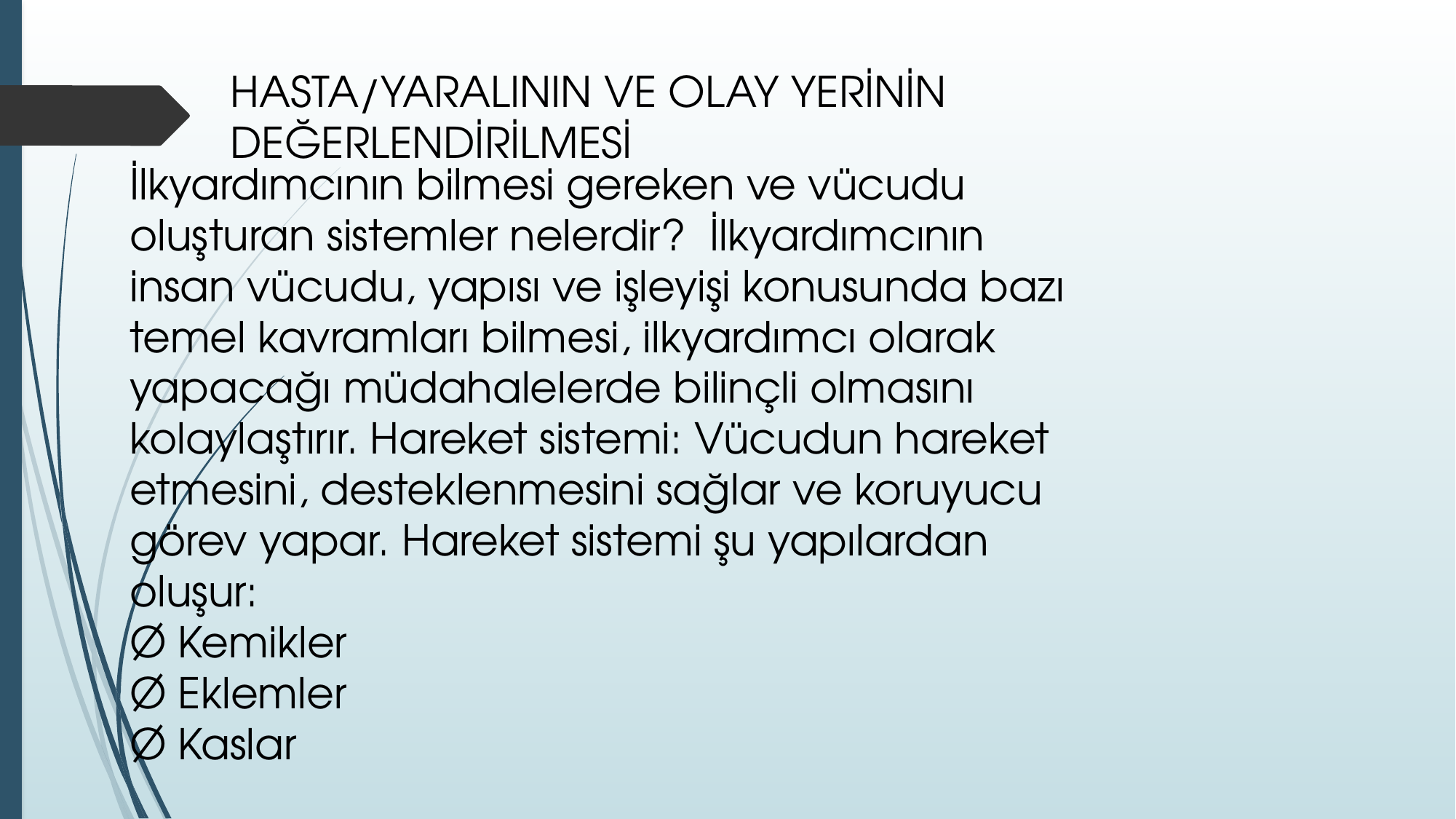

HASTA/YARALININ VE OLAY YERİNİN DEĞERLENDİRİLMESİ
İlkyardımcının bilmesi gereken ve vücudu oluşturan sistemler nelerdir?  İlkyardımcının insan vücudu, yapısı ve işleyişi konusunda bazı temel kavramları bilmesi, ilkyardımcı olarak yapacağı müdahalelerde bilinçli olmasını kolaylaştırır. Hareket sistemi: Vücudun hareket etmesini, desteklenmesini sağlar ve koruyucu görev yapar. Hareket sistemi şu yapılardan oluşur:
Ø Kemikler
Ø Eklemler
Ø Kaslar